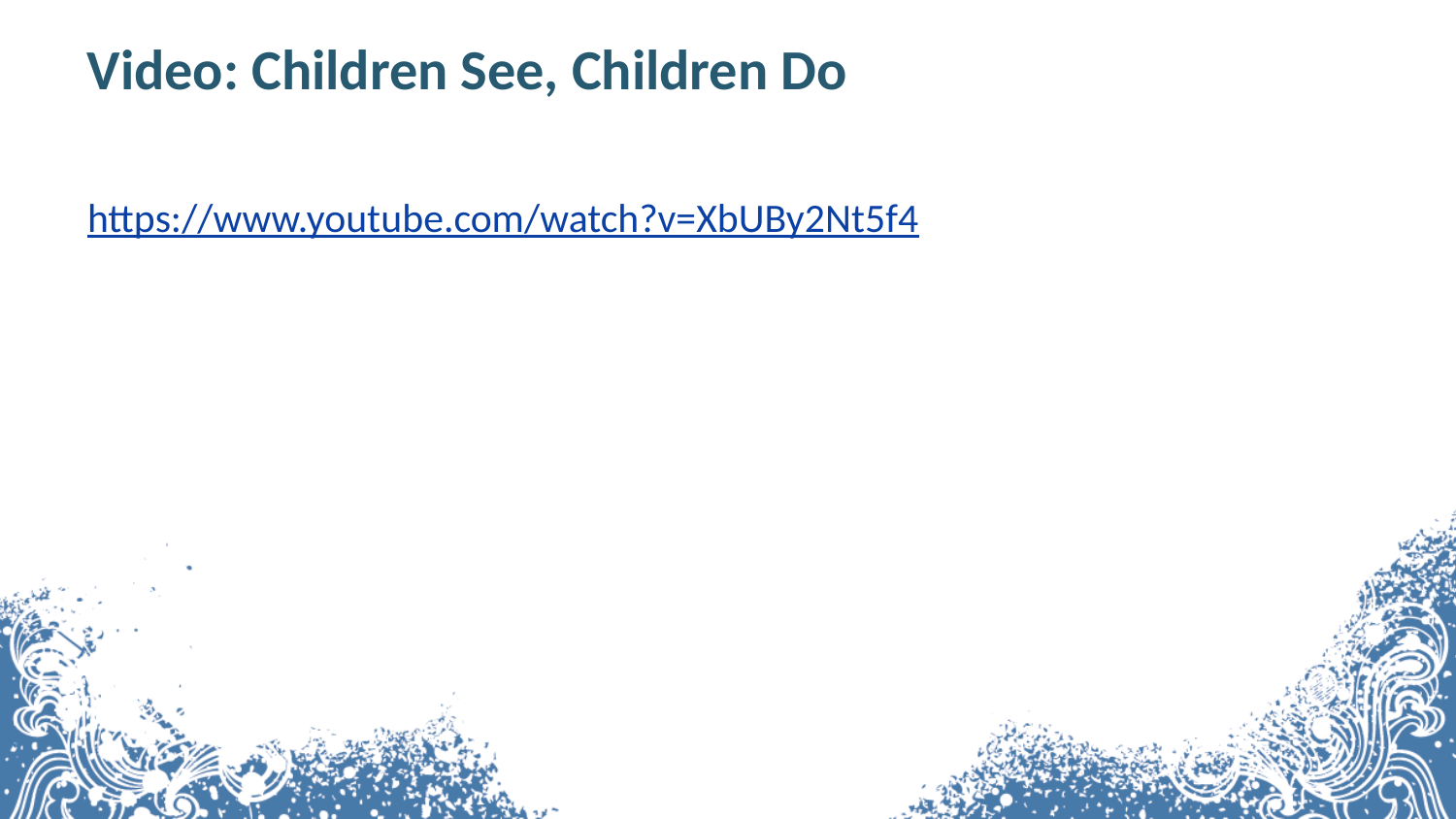

# Video: Children See, Children Do
https://www.youtube.com/watch?v=XbUBy2Nt5f4